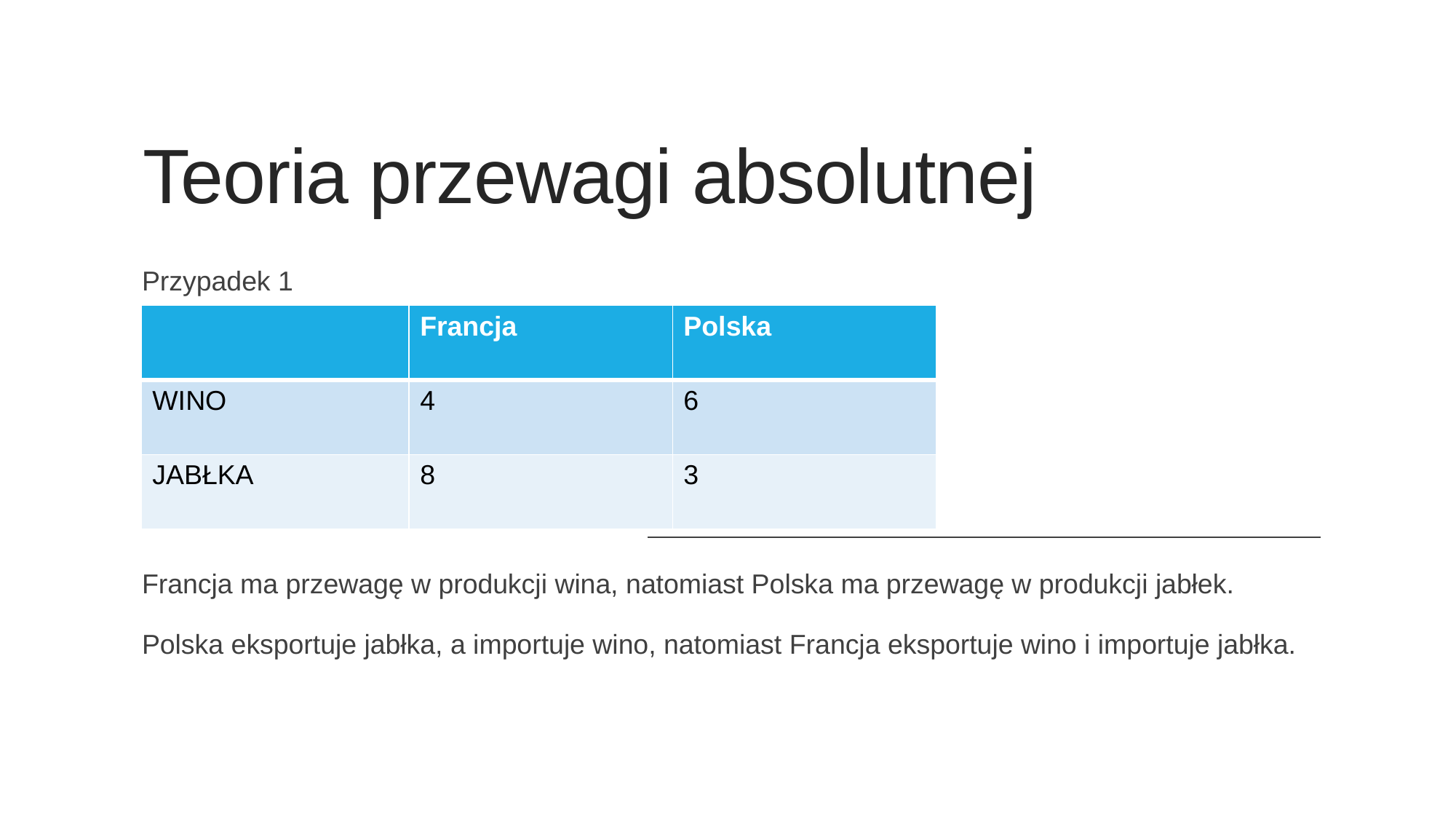

# Teoria przewagi absolutnej
Przypadek 1

Francja ma przewagę w produkcji wina, natomiast Polska ma przewagę w produkcji jabłek.
Polska eksportuje jabłka, a importuje wino, natomiast Francja eksportuje wino i importuje jabłka.

|  | Francja | Polska |
| --- | --- | --- |
| WINO | 4 | 6 |
| JABŁKA | 8 | 3 |